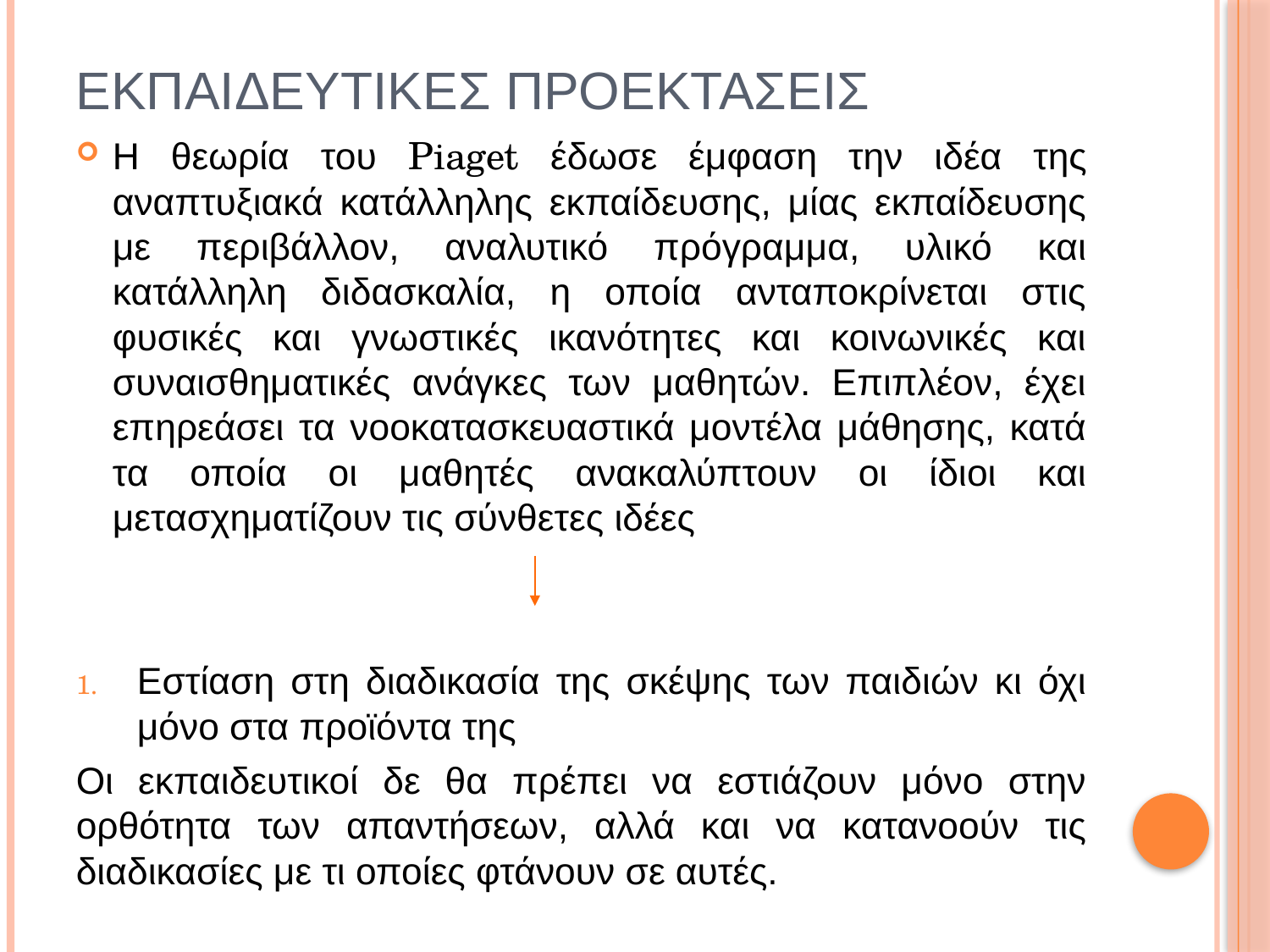

# Εκπαιδευτικες προεκτασεισ
Η θεωρία του Piaget έδωσε έμφαση την ιδέα της αναπτυξιακά κατάλληλης εκπαίδευσης, μίας εκπαίδευσης με περιβάλλον, αναλυτικό πρόγραμμα, υλικό και κατάλληλη διδασκαλία, η οποία ανταποκρίνεται στις φυσικές και γνωστικές ικανότητες και κοινωνικές και συναισθηματικές ανάγκες των μαθητών. Επιπλέον, έχει επηρεάσει τα νοοκατασκευαστικά μοντέλα μάθησης, κατά τα οποία οι μαθητές ανακαλύπτουν οι ίδιοι και μετασχηματίζουν τις σύνθετες ιδέες

Εστίαση στη διαδικασία της σκέψης των παιδιών κι όχι μόνο στα προϊόντα της
Οι εκπαιδευτικοί δε θα πρέπει να εστιάζουν μόνο στην ορθότητα των απαντήσεων, αλλά και να κατανοούν τις διαδικασίες με τι οποίες φτάνουν σε αυτές.